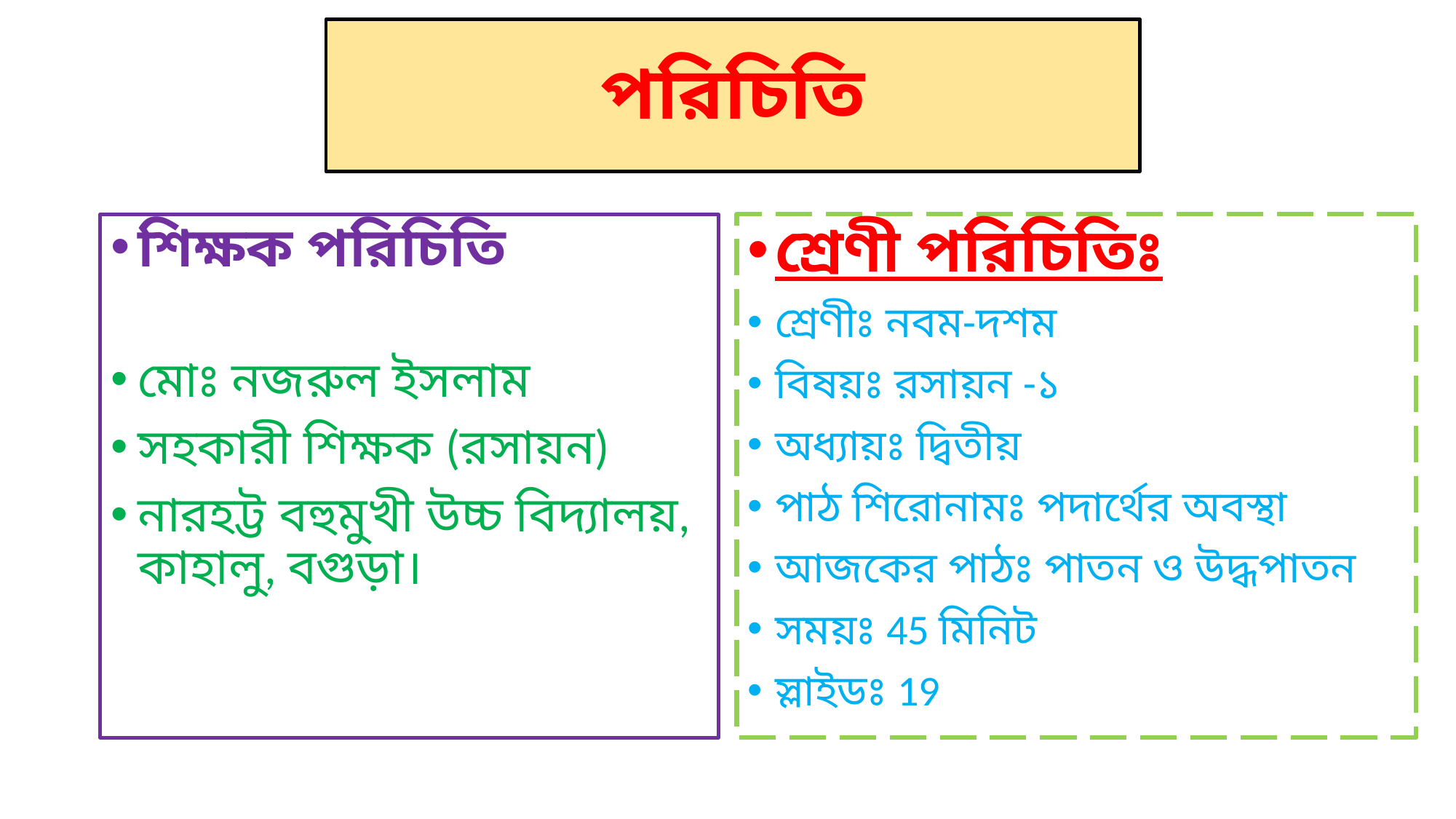

# পরিচিতি
শিক্ষক পরিচিতি

মোঃ নজরুল ইসলাম
সহকারী শিক্ষক (রসায়ন)
নারহট্ট বহুমুখী উচ্চ বিদ্যালয়, কাহালু, বগুড়া।
শ্রেণী পরিচিতিঃ
শ্রেণীঃ নবম-দশম
বিষয়ঃ রসায়ন -১
অধ্যায়ঃ দ্বিতীয়
পাঠ শিরোনামঃ পদার্থের অবস্থা
আজকের পাঠঃ পাতন ও উদ্ধপাতন
সময়ঃ 45 মিনিট
স্লাইডঃ 19